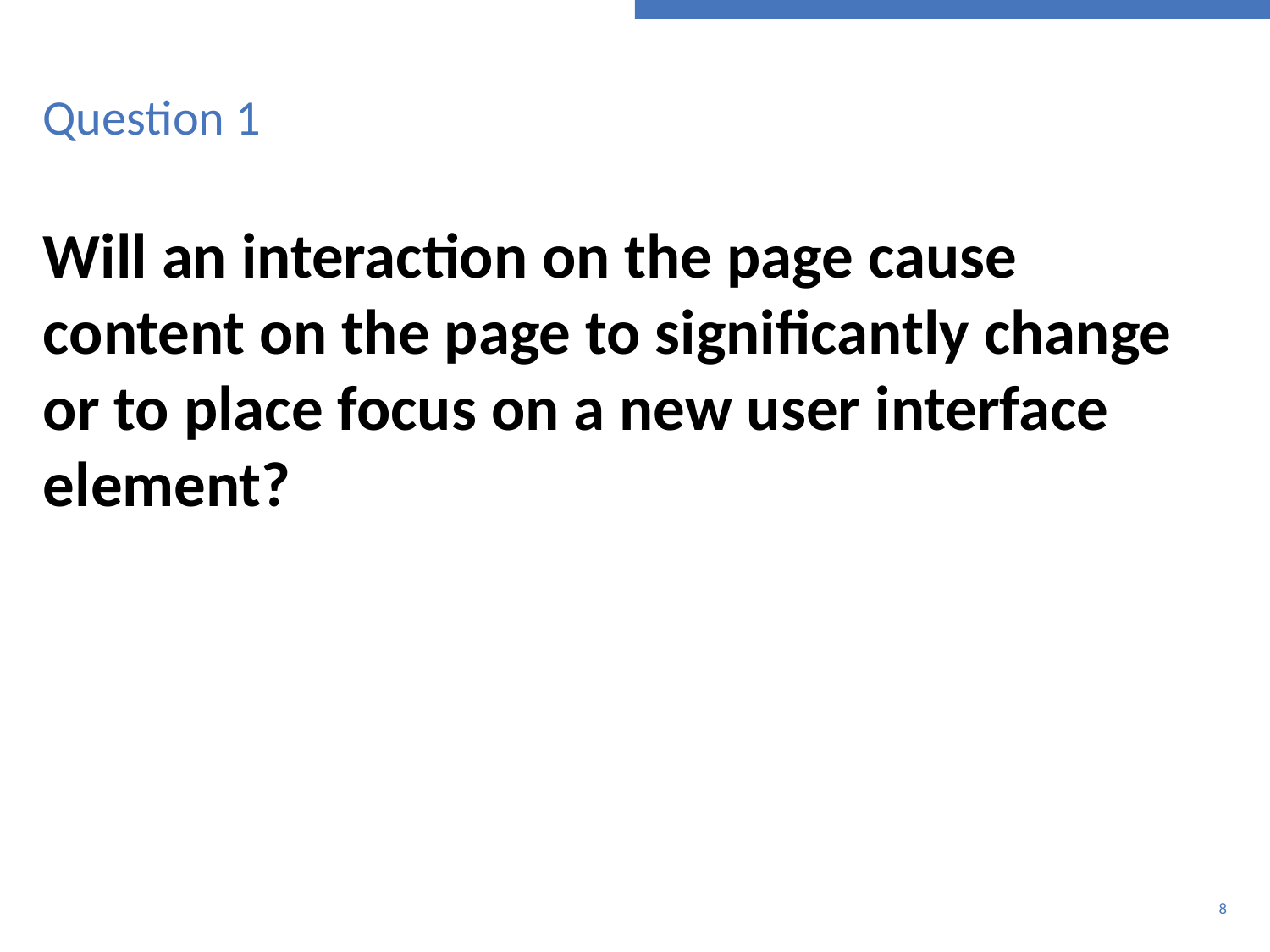

# Question 1
Will an interaction on the page cause content on the page to significantly change or to place focus on a new user interface element?